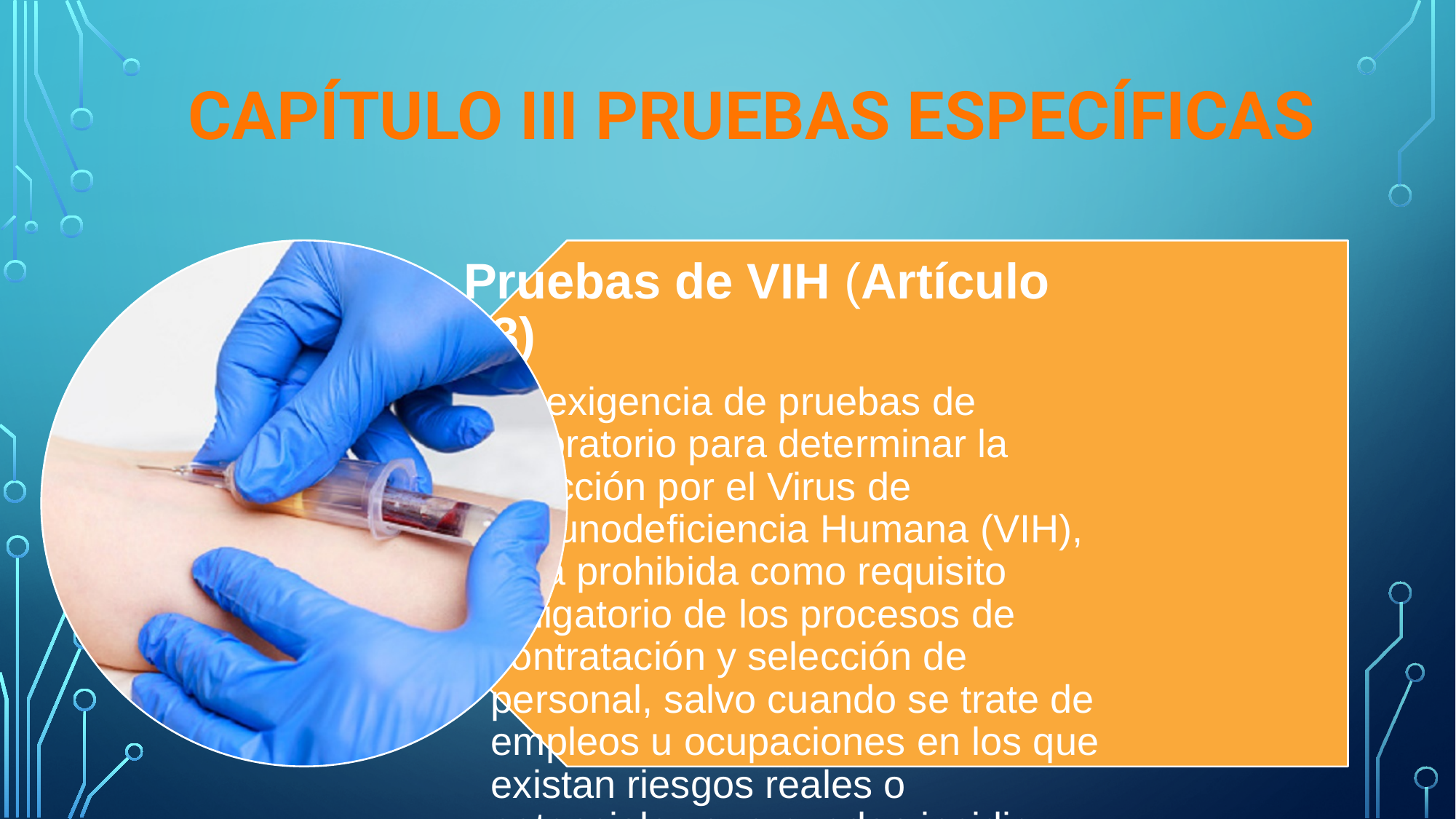

# CAPÍTULO III PRUEBAS ESPECÍFICAS
Pruebas de VIH (Artículo 23)
La exigencia de pruebas de laboratorio para determinar la infección por el Virus de Inmunodeficiencia Humana (VIH), está prohibida como requisito obligatorio de los procesos de contratación y selección de personal, salvo cuando se trate de empleos u ocupaciones en los que existan riesgos reales o potenciales que puedan incidir negativamente en la salud del trabajador o de terceros.